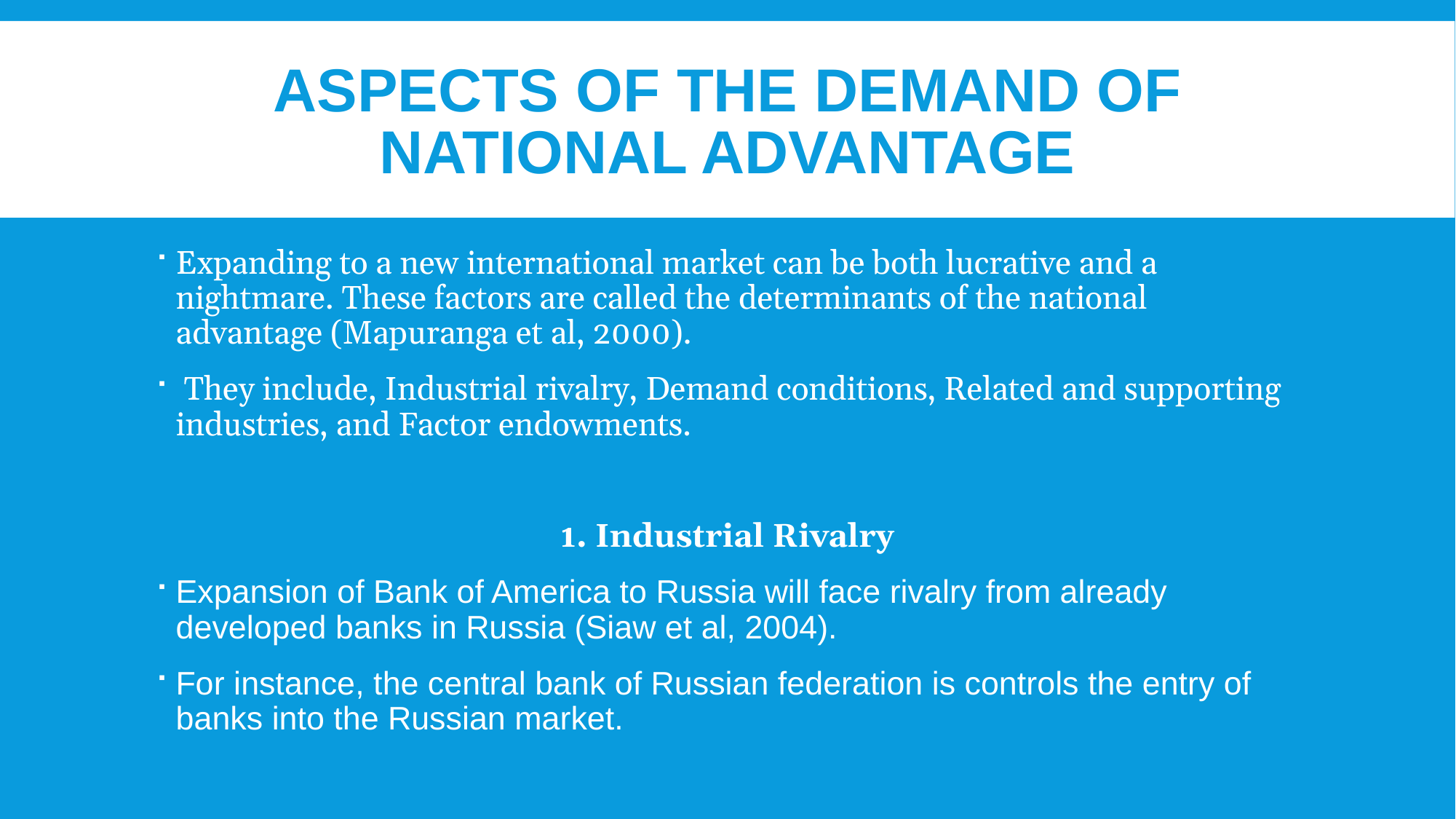

# Aspects of the demand of national advantage
Expanding to a new international market can be both lucrative and a nightmare. These factors are called the determinants of the national advantage (Mapuranga et al, 2000).
 They include, Industrial rivalry, Demand conditions, Related and supporting industries, and Factor endowments.

1. Industrial Rivalry
Expansion of Bank of America to Russia will face rivalry from already developed banks in Russia (Siaw et al, 2004).
For instance, the central bank of Russian federation is controls the entry of banks into the Russian market.